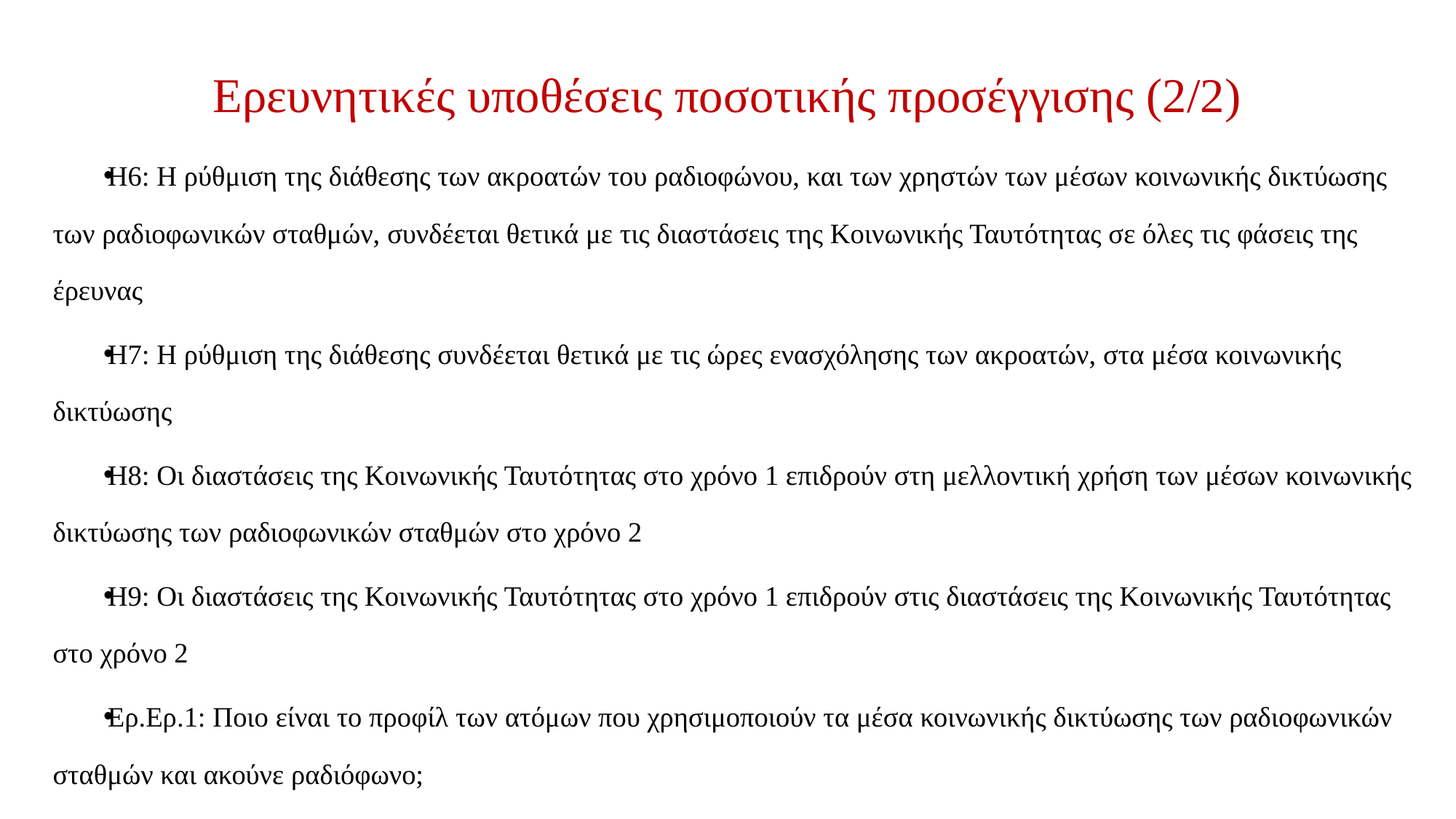

# Ερευνητικές υποθέσεις ποσοτικής προσέγγισης (2/2)
Η6: Η ρύθμιση της διάθεσης των ακροατών του ραδιοφώνου, και των χρηστών των μέσων κοινωνικής δικτύωσης των ραδιοφωνικών σταθμών, συνδέεται θετικά με τις διαστάσεις της Κοινωνικής Ταυτότητας σε όλες τις φάσεις της έρευνας
Η7: Η ρύθμιση της διάθεσης συνδέεται θετικά με τις ώρες ενασχόλησης των ακροατών, στα μέσα κοινωνικής δικτύωσης
Η8: Οι διαστάσεις της Κοινωνικής Ταυτότητας στο χρόνο 1 επιδρούν στη μελλοντική χρήση των μέσων κοινωνικής δικτύωσης των ραδιοφωνικών σταθμών στο χρόνο 2
Η9: Οι διαστάσεις της Κοινωνικής Ταυτότητας στο χρόνο 1 επιδρούν στις διαστάσεις της Κοινωνικής Ταυτότητας στο χρόνο 2
Ερ.Ερ.1: Ποιο είναι το προφίλ των ατόμων που χρησιμοποιούν τα μέσα κοινωνικής δικτύωσης των ραδιοφωνικών σταθμών και ακούνε ραδιόφωνο;